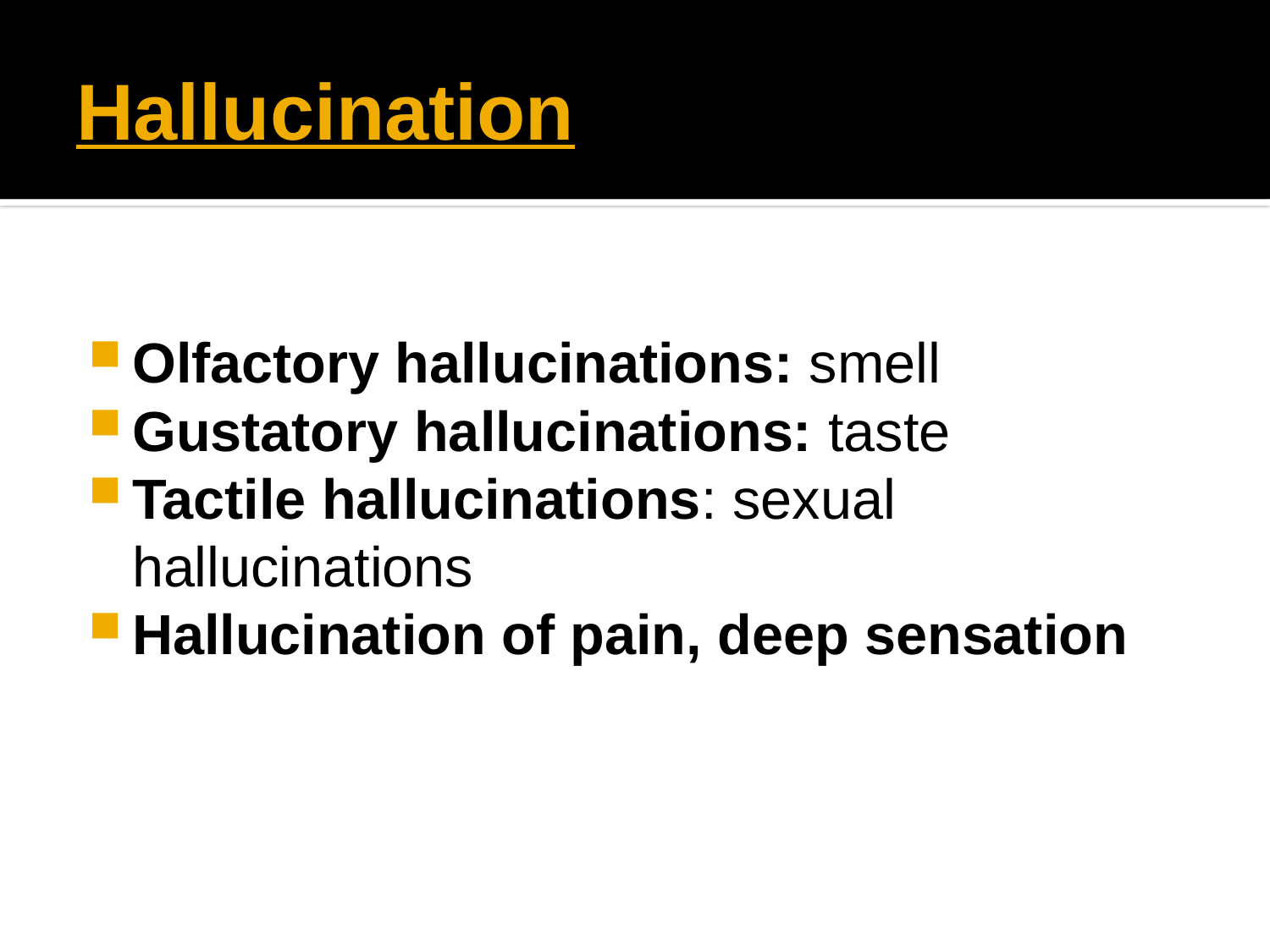

# Hallucination

Olfactory hallucinations: smell
Gustatory hallucinations: taste
Tactile hallucinations: sexual hallucinations
Hallucination of pain, deep sensation